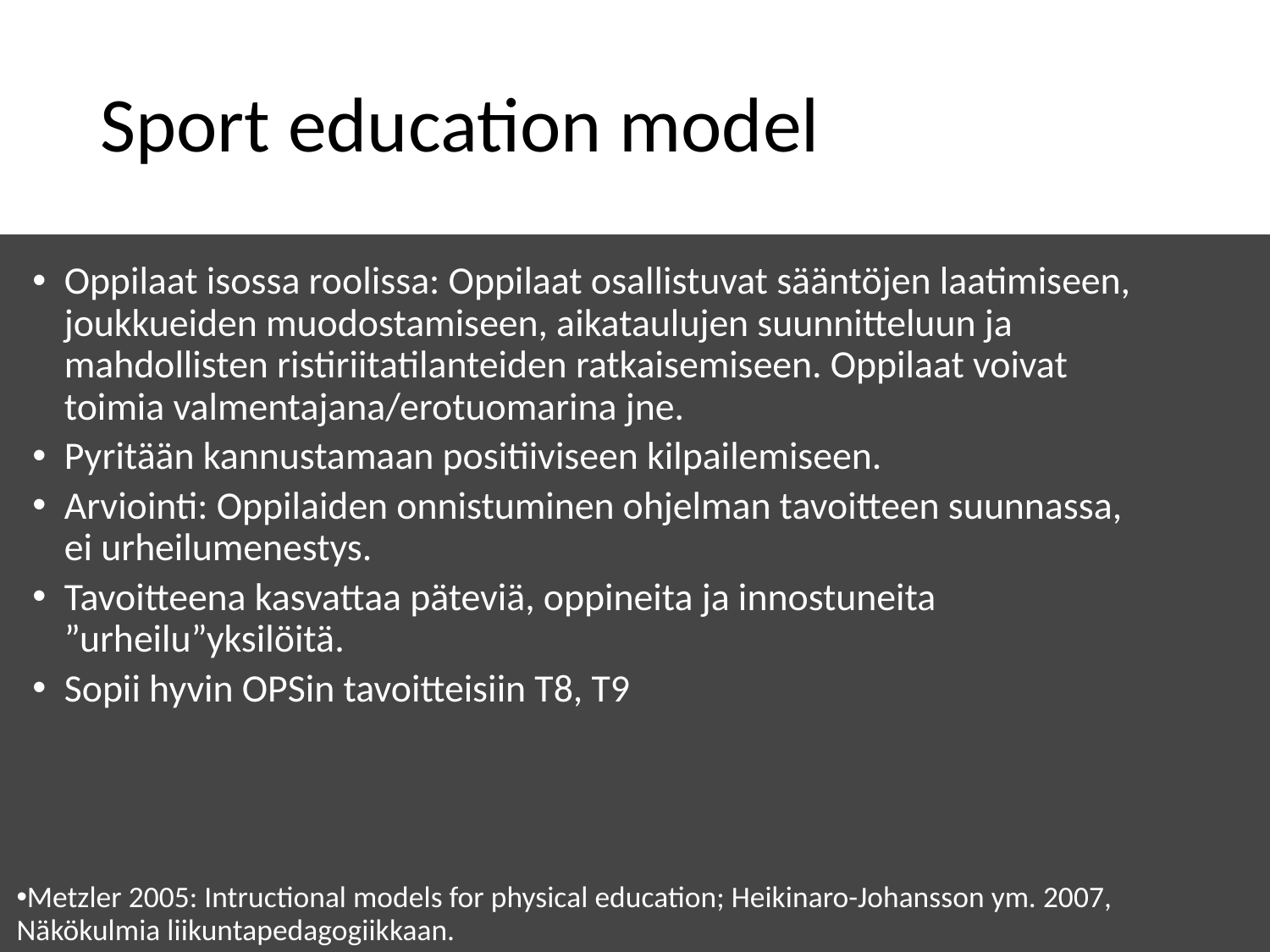

# Sport education model
Oppilaat isossa roolissa: Oppilaat osallistuvat sääntöjen laatimiseen, joukkueiden muodostamiseen, aikataulujen suunnitteluun ja mahdollisten ristiriitatilanteiden ratkaisemiseen. Oppilaat voivat toimia valmentajana/erotuomarina jne.
Pyritään kannustamaan positiiviseen kilpailemiseen.
Arviointi: Oppilaiden onnistuminen ohjelman tavoitteen suunnassa, ei urheilumenestys.
Tavoitteena kasvattaa päteviä, oppineita ja innostuneita ”urheilu”yksilöitä.
Sopii hyvin OPSin tavoitteisiin T8, T9

Metzler 2005: Intructional models for physical education; Heikinaro-Johansson ym. 2007, Näkökulmia liikuntapedagogiikkaan.